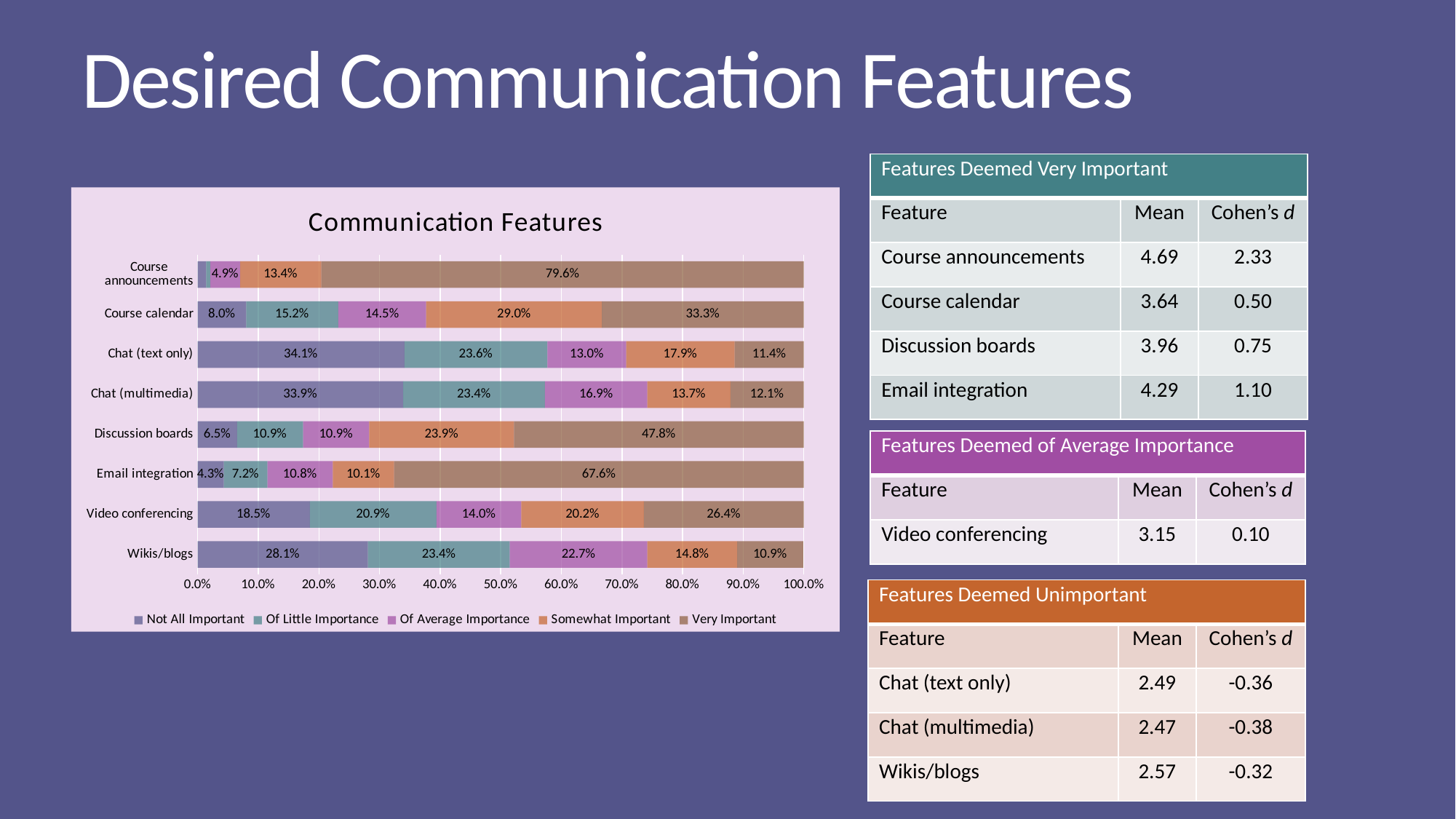

# Desired Communication Features
| Features Deemed Very Important |  |  |
| --- | --- | --- |
| Feature | Mean | Cohen’s d |
| Course announcements | 4.69 | 2.33 |
| Course calendar | 3.64 | 0.50 |
| Discussion boards | 3.96 | 0.75 |
| Email integration | 4.29 | 1.10 |

### Chart: Communication Features

| Category | Not All Important | Of Little Importance | Of Average Importance | Somewhat Important | Very Important |
|---|---|---|---|---|---|
| Wikis/blogs | 0.281 | 0.234 | 0.227 | 0.148 | 0.109 |
| Video conferencing | 0.185 | 0.209 | 0.14 | 0.202 | 0.264 |
| Email integration | 0.043 | 0.072 | 0.108 | 0.101 | 0.676 |
| Discussion boards | 0.065 | 0.109 | 0.109 | 0.239 | 0.478 |
| Chat (multimedia) | 0.339 | 0.234 | 0.169 | 0.137 | 0.121 |
| Chat (text only) | 0.341 | 0.236 | 0.13 | 0.179 | 0.114 |
| Course calendar | 0.08 | 0.152 | 0.145 | 0.29 | 0.333 |
| Course announcements | 0.014 | 0.007 | 0.049 | 0.134 | 0.796 |
| Features Deemed of Average Importance |  |  |
| --- | --- | --- |
| Feature | Mean | Cohen’s d |
| Video conferencing | 3.15 | 0.10 |
| Features Deemed Unimportant |  |  |
| --- | --- | --- |
| Feature | Mean | Cohen’s d |
| Chat (text only) | 2.49 | -0.36 |
| Chat (multimedia) | 2.47 | -0.38 |
| Wikis/blogs | 2.57 | -0.32 |